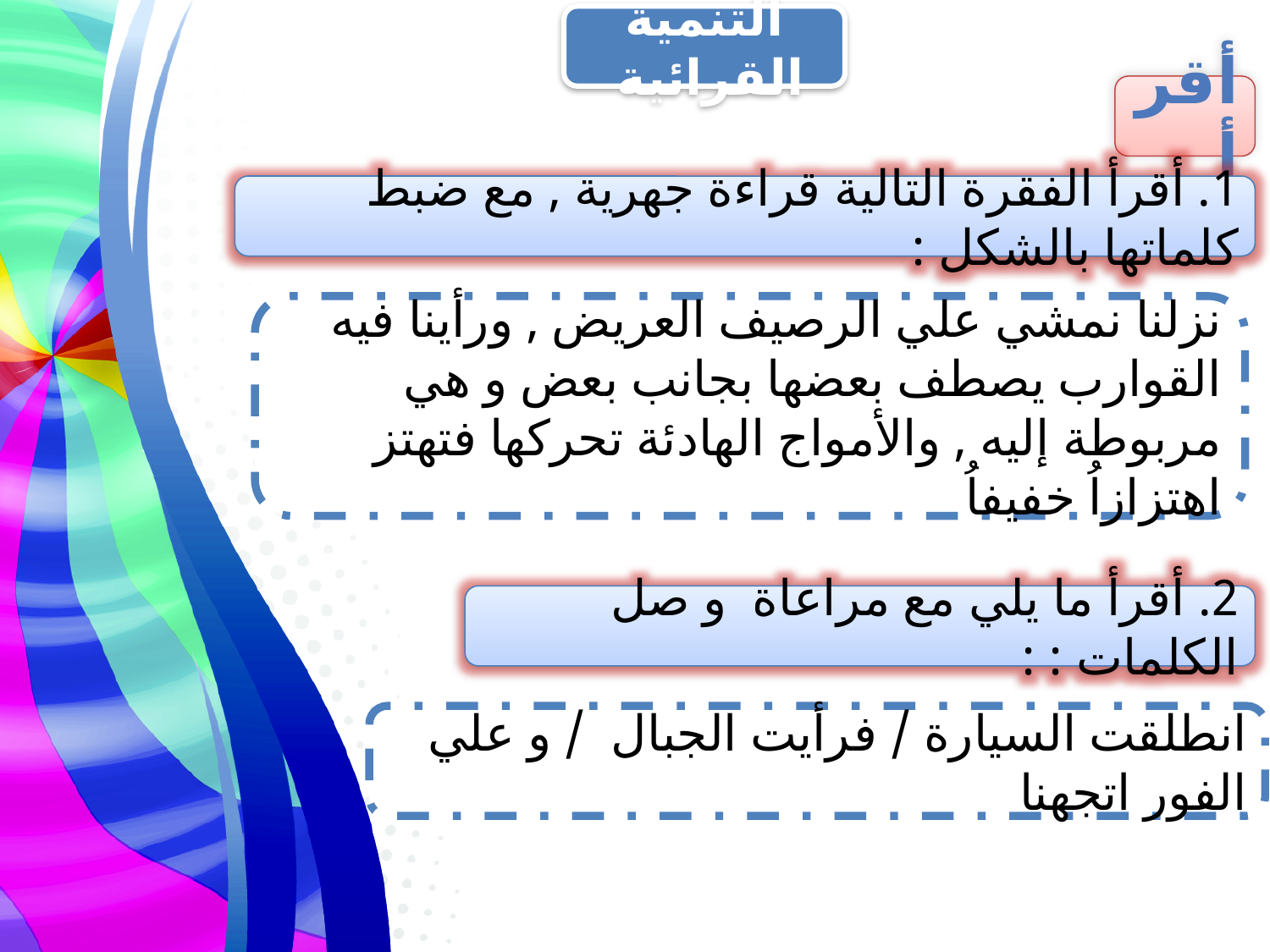

التنمية القرائية
أقرأ
1. أقرأ الفقرة التالية قراءة جهرية , مع ضبط كلماتها بالشكل :
نزلنا نمشي علي الرصيف العريض , ورأينا فيه القوارب يصطف بعضها بجانب بعض و هي مربوطة إليه , والأمواج الهادئة تحركها فتهتز اهتزازاُ خفيفاُ
2. أقرأ ما يلي مع مراعاة  و صل الكلمات : :
انطلقت السيارة / فرأيت الجبال  / و علي الفور اتجهنا